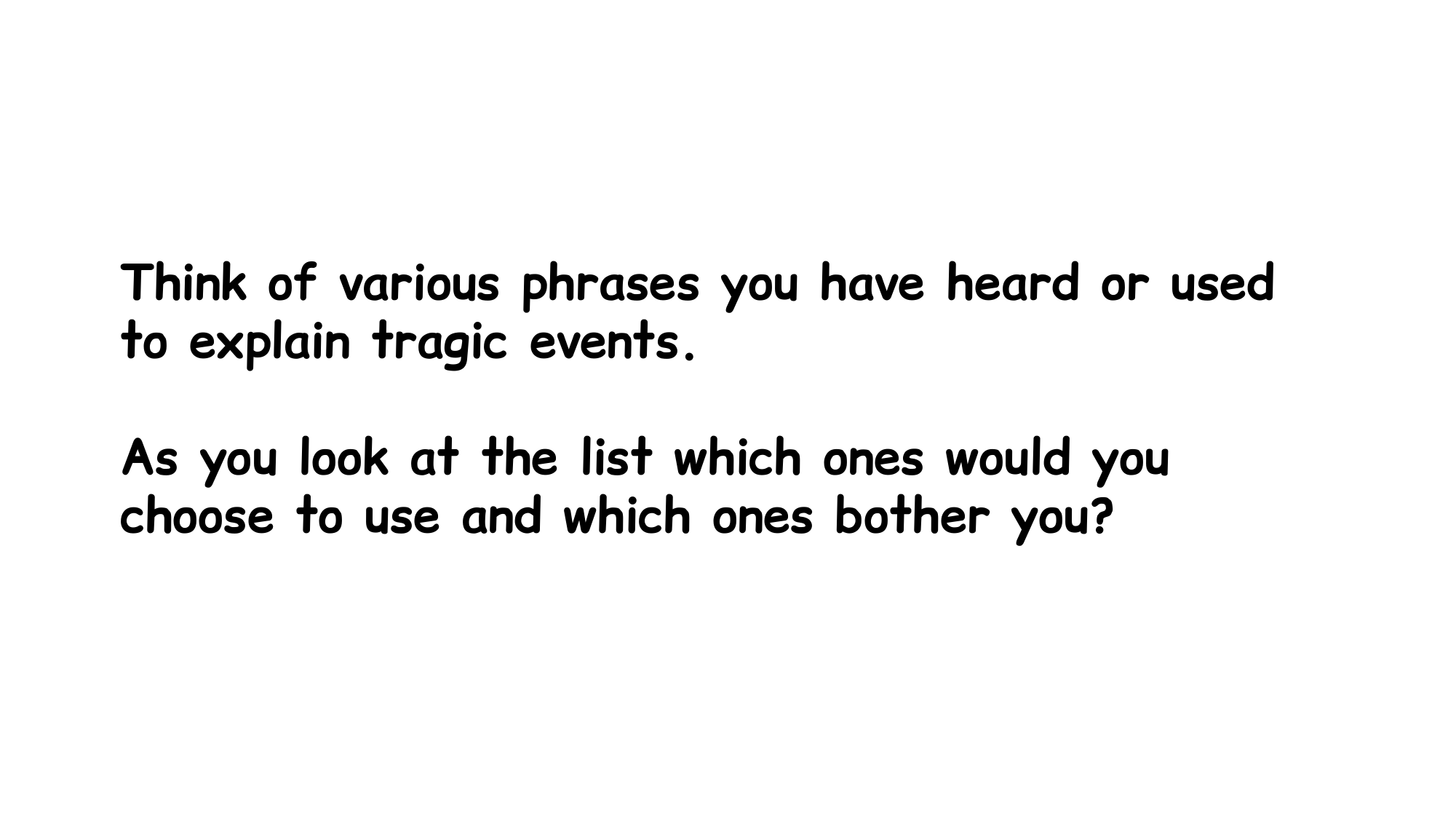

# Think of various phrases you have heard or used to explain tragic events. As you look at the list which ones would you choose to use and which ones bother you?